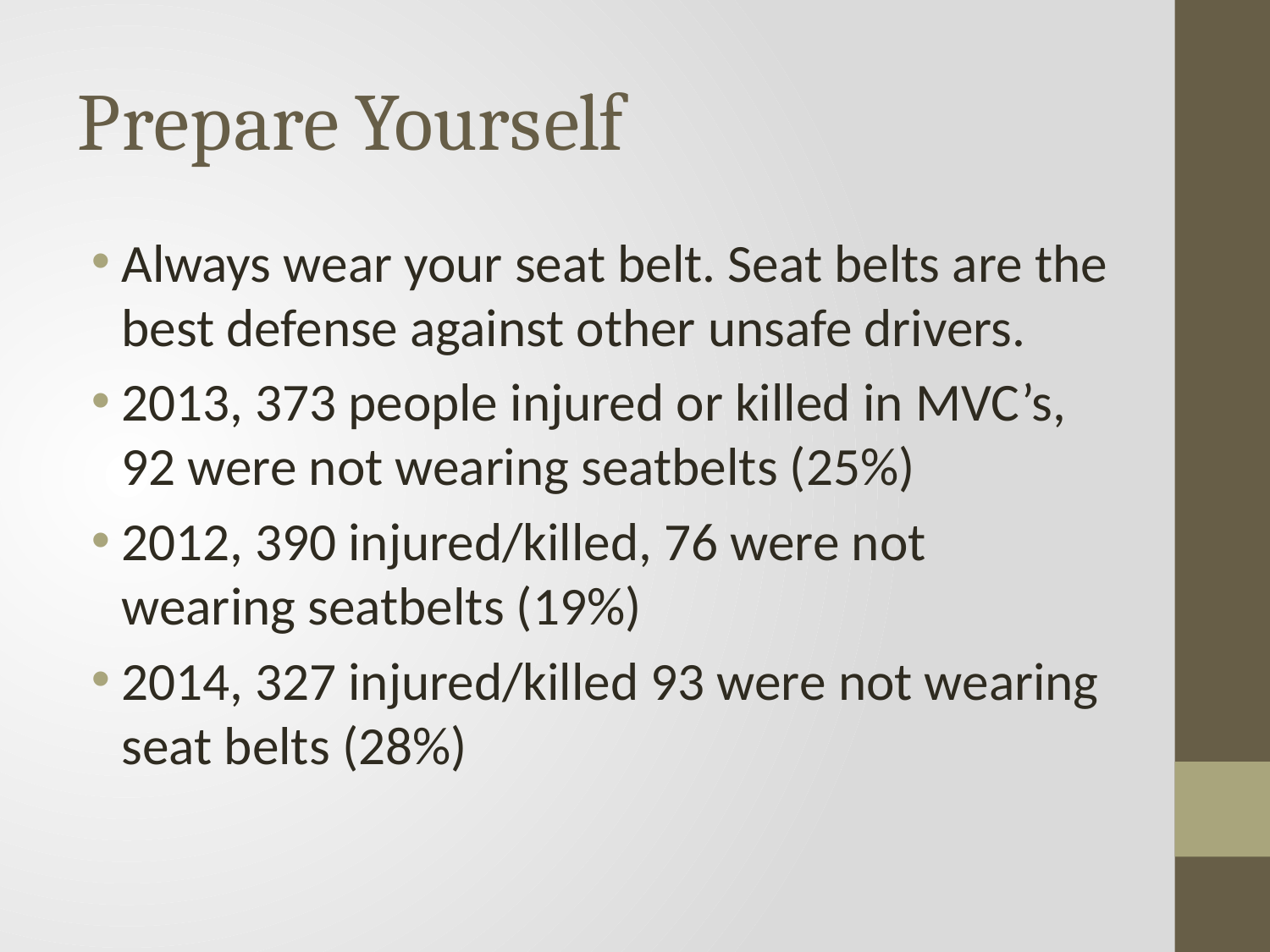

# Prepare Yourself
Always wear your seat belt. Seat belts are the best defense against other unsafe drivers.
2013, 373 people injured or killed in MVC’s, 92 were not wearing seatbelts (25%)
2012, 390 injured/killed, 76 were not wearing seatbelts (19%)
2014, 327 injured/killed 93 were not wearing seat belts (28%)